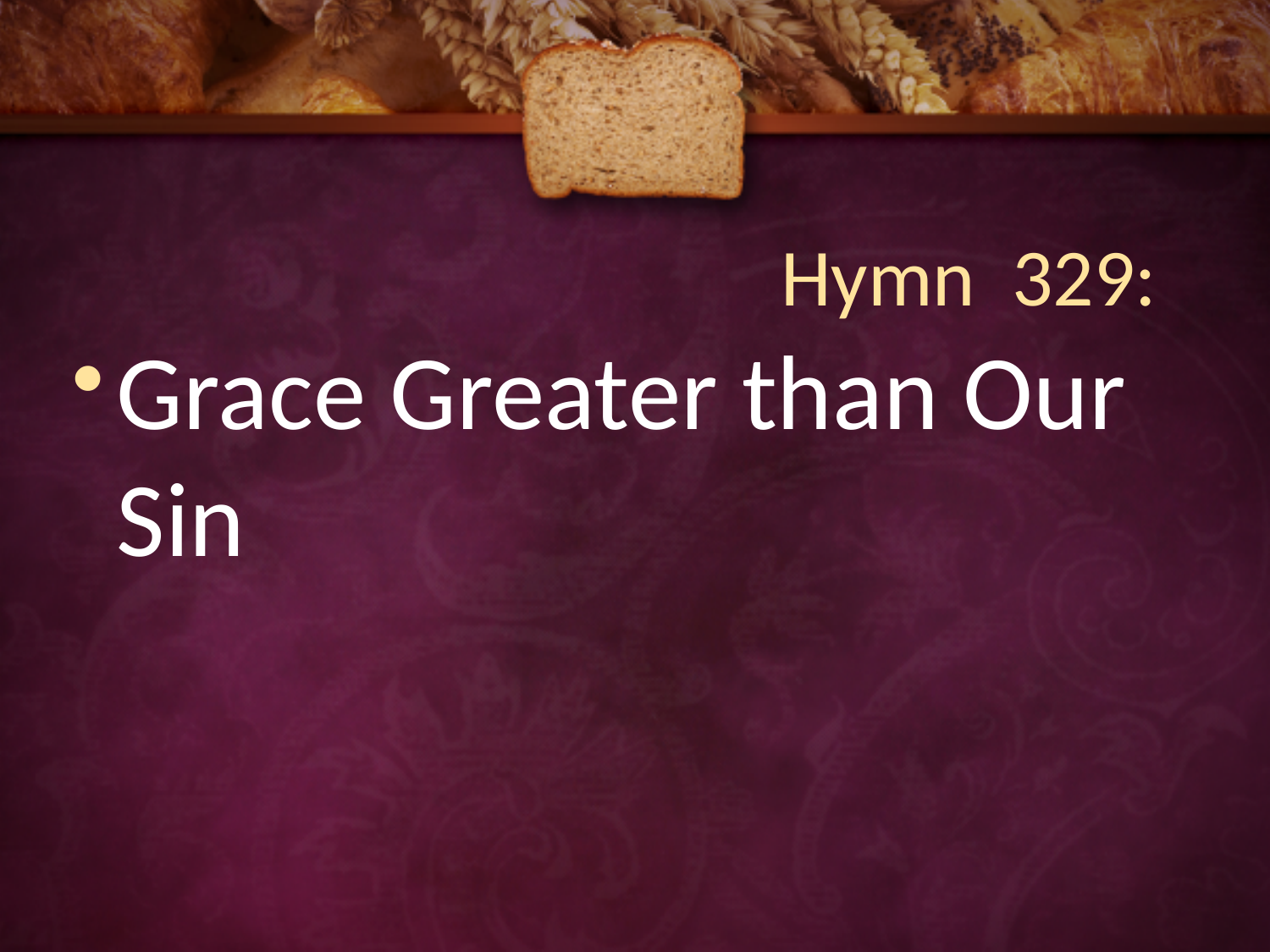

# Hymn  329:
Grace Greater than Our Sin